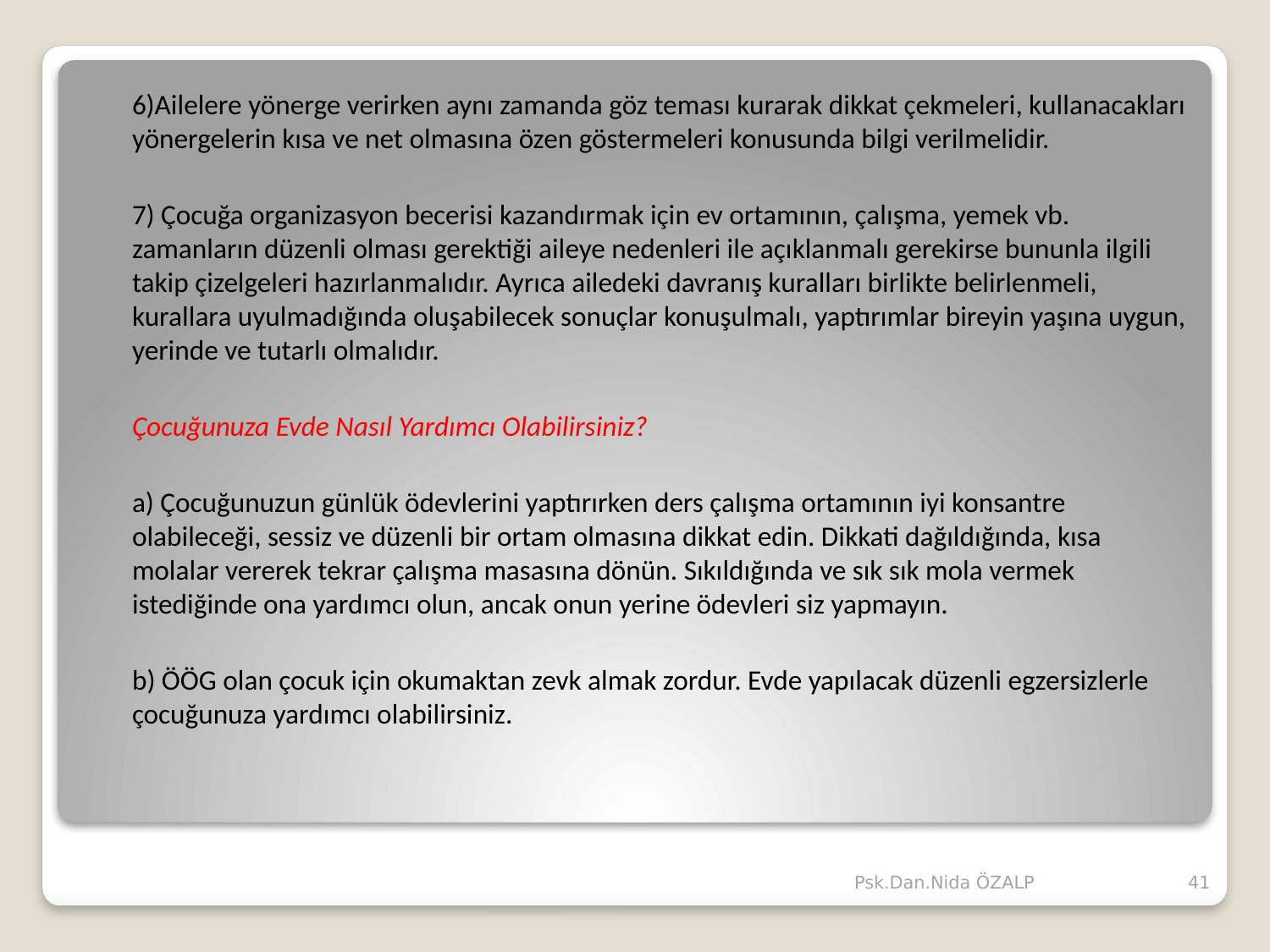

6)Ailelere yönerge verirken aynı zamanda göz teması kurarak dikkat çekmeleri, kullanacakları yönergelerin kısa ve net olmasına özen göstermeleri konusunda bilgi verilmelidir.

	7) Çocuğa organizasyon becerisi kazandırmak için ev ortamının, çalışma, yemek vb. zamanların düzenli olması gerektiği aileye nedenleri ile açıklanmalı gerekirse bununla ilgili takip çizelgeleri hazırlanmalıdır. Ayrıca ailedeki davranış kuralları birlikte belirlenmeli, kurallara uyulmadığında oluşabilecek sonuçlar konuşulmalı, yaptırımlar bireyin yaşına uygun, yerinde ve tutarlı olmalıdır.

	Çocuğunuza Evde Nasıl Yardımcı Olabilirsiniz?

	a) Çocuğunuzun günlük ödevlerini yaptırırken ders çalışma ortamının iyi konsantre olabileceği, sessiz ve düzenli bir ortam olmasına dikkat edin. Dikkati dağıldığında, kısa molalar vererek tekrar çalışma masasına dönün. Sıkıldığında ve sık sık mola vermek istediğinde ona yardımcı olun, ancak onun yerine ödevleri siz yapmayın.

	b) ÖÖG olan çocuk için okumaktan zevk almak zordur. Evde yapılacak düzenli egzersizlerle çocuğunuza yardımcı olabilirsiniz.

Psk.Dan.Nida ÖZALP
41